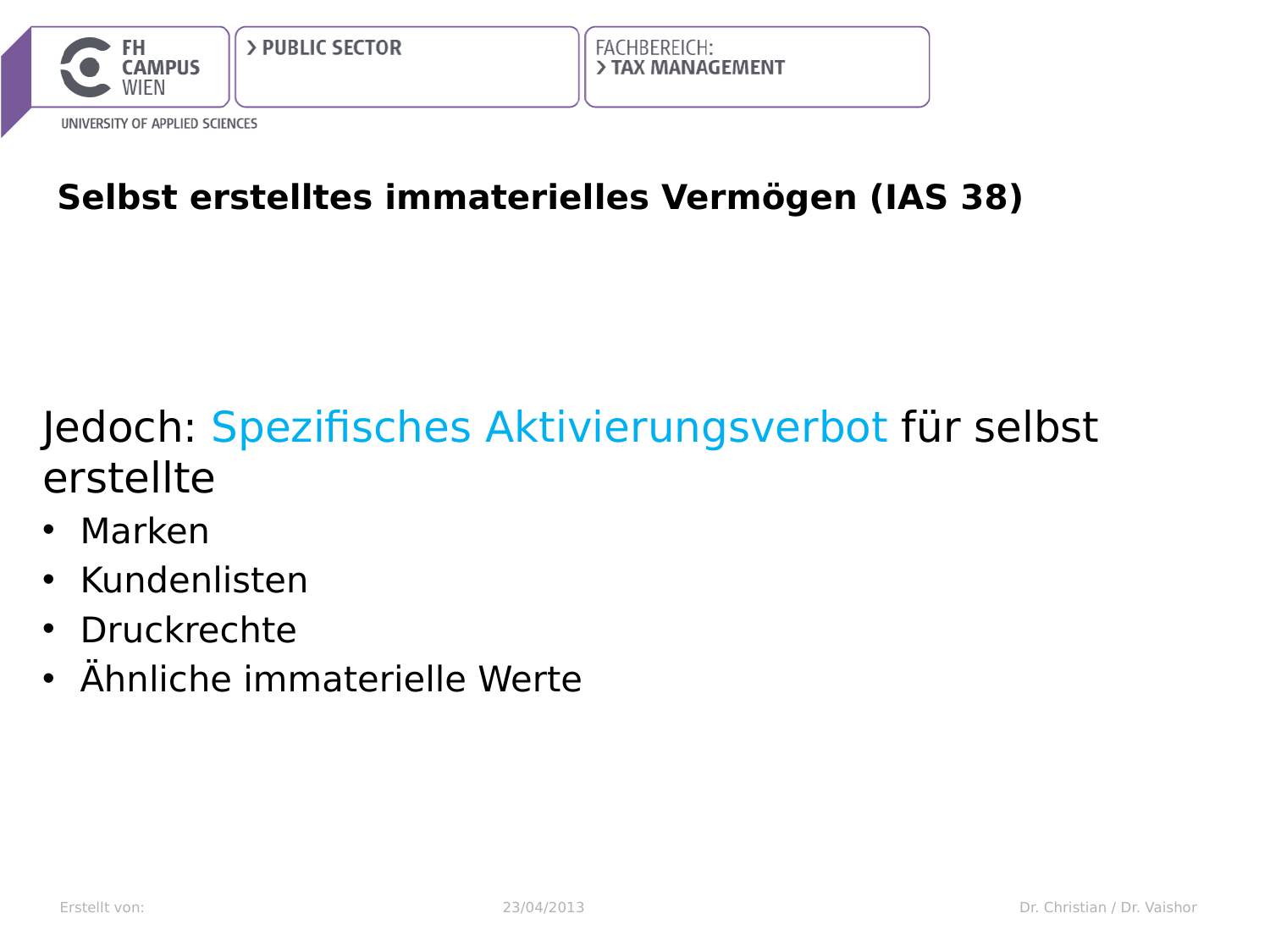

# Selbst erstelltes immaterielles Vermögen (IAS 38)

Jedoch: Spezifisches Aktivierungsverbot für selbst erstellte
Marken
Kundenlisten
Druckrechte
Ähnliche immaterielle Werte
23/04/2013
Dr. Christian / Dr. Vaishor